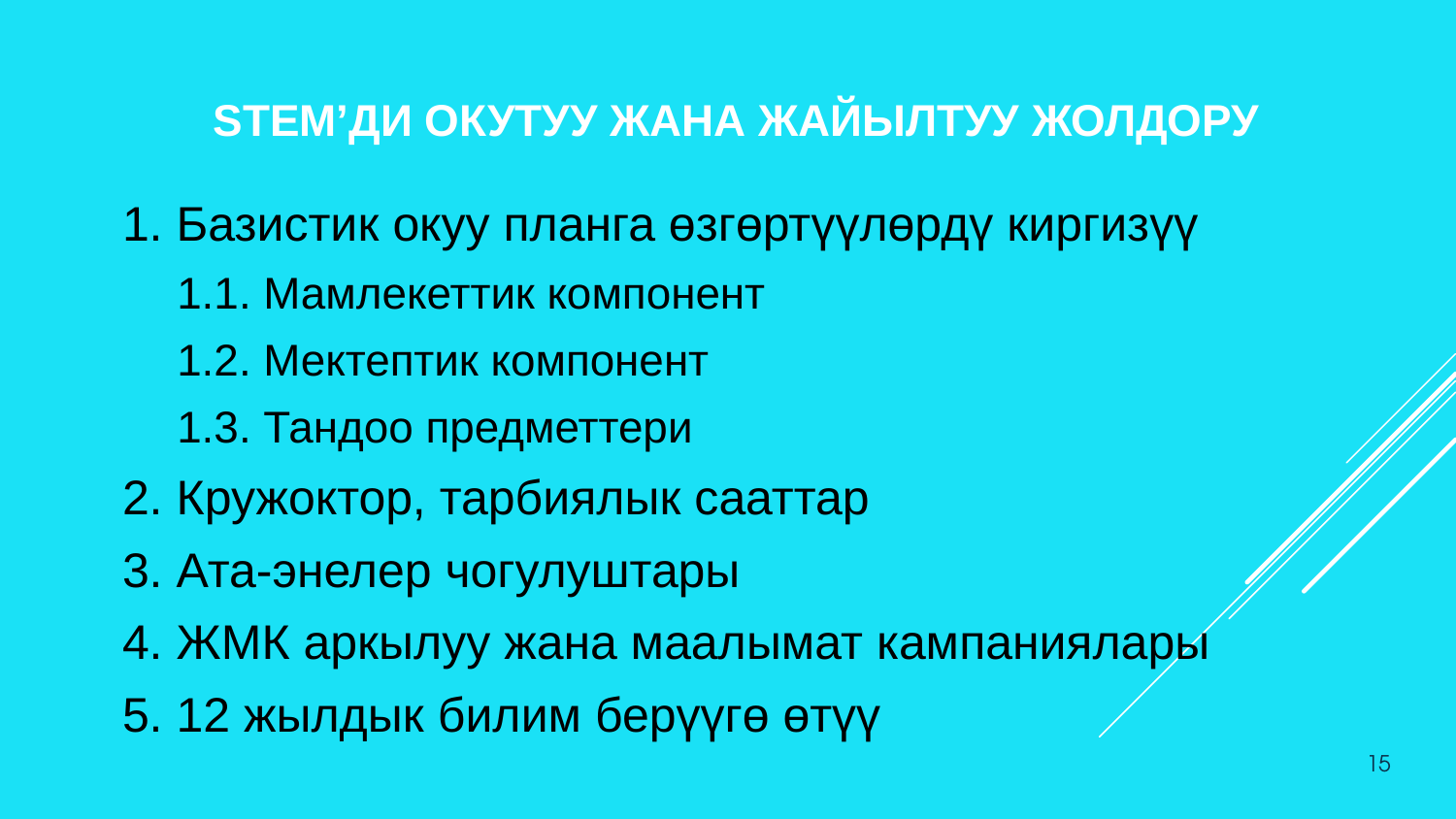

STEM’ди окутуу жана жайылтуу жолдору
1. Базистик окуу планга өзгөртүүлөрдү киргизүү
1.1. Мамлекеттик компонент
1.2. Мектептик компонент
1.3. Тандоо предметтери
2. Кружоктор, тарбиялык сааттар
3. Ата-энелер чогулуштары
4. ЖМК аркылуу жана маалымат кампаниялары
5. 12 жылдык билим берүүгө өтүү
15